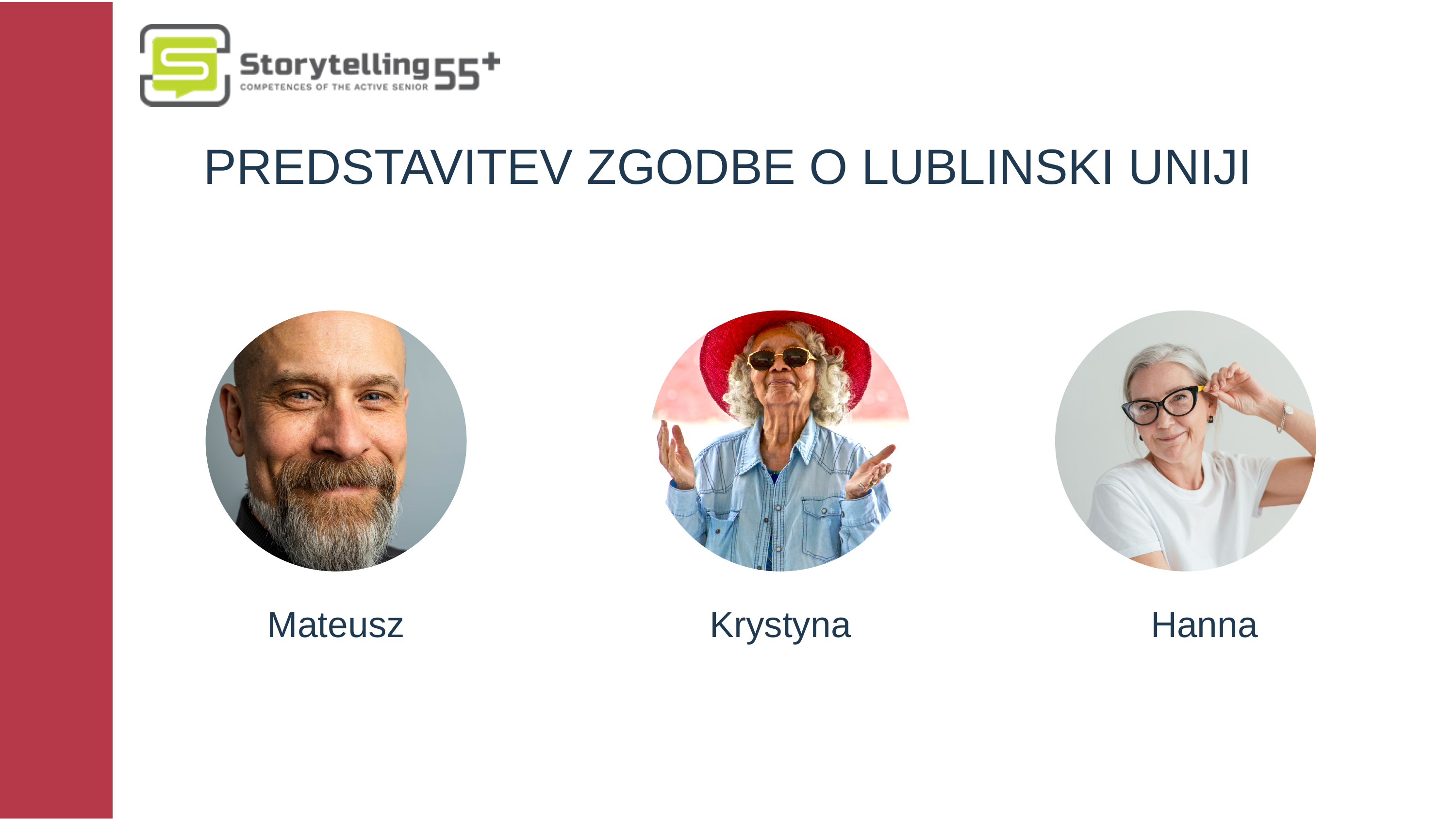

PREDSTAVITEV ZGODBE O LUBLINSKI UNIJI

Mateusz
Krystyna
Hanna